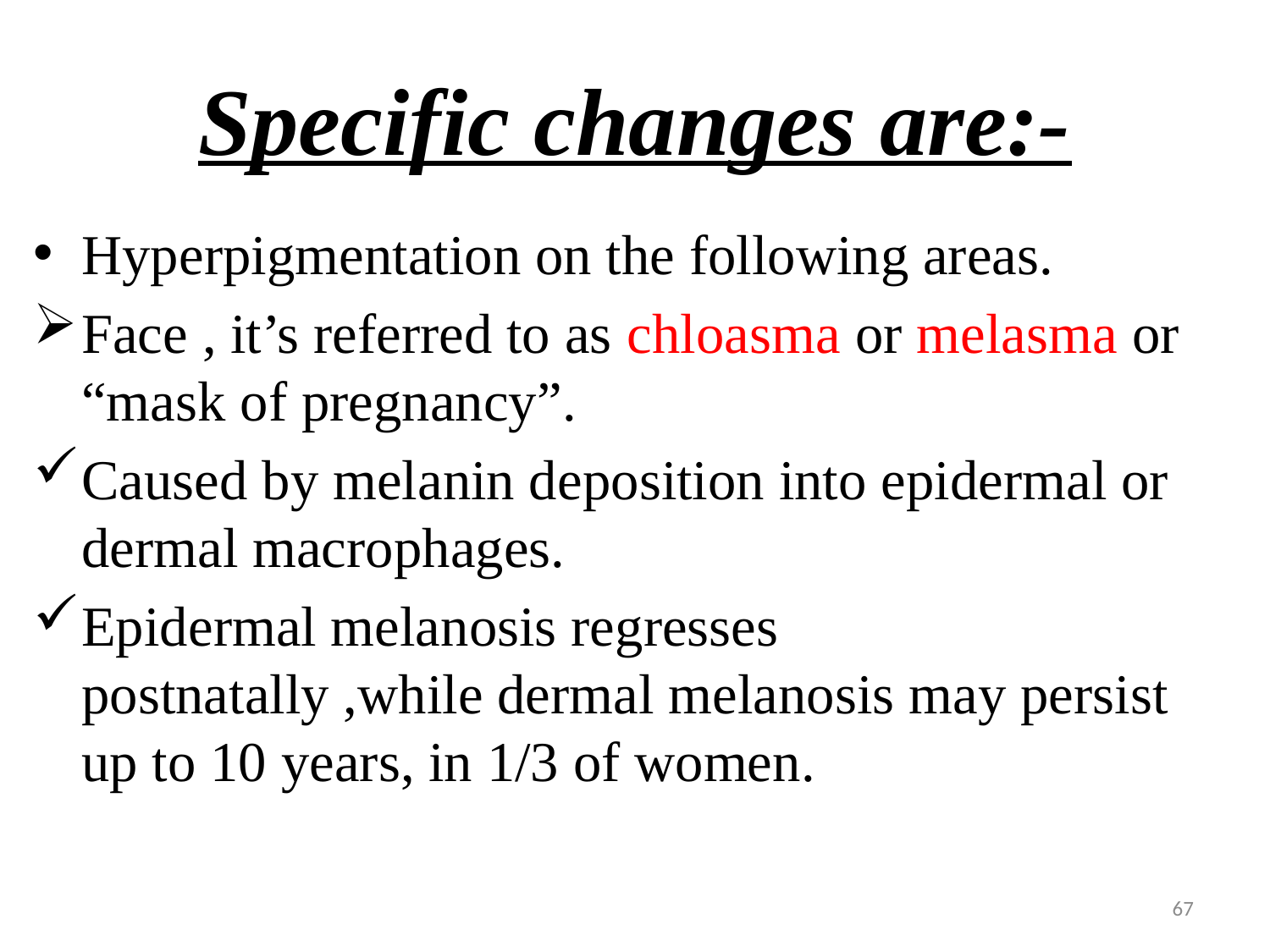

# Specific changes are:-
Hyperpigmentation on the following areas.
Face , it’s referred to as chloasma or melasma or “mask of pregnancy”.
Caused by melanin deposition into epidermal or dermal macrophages.
Epidermal melanosis regresses postnatally ,while dermal melanosis may persist up to 10 years, in 1/3 of women.

67